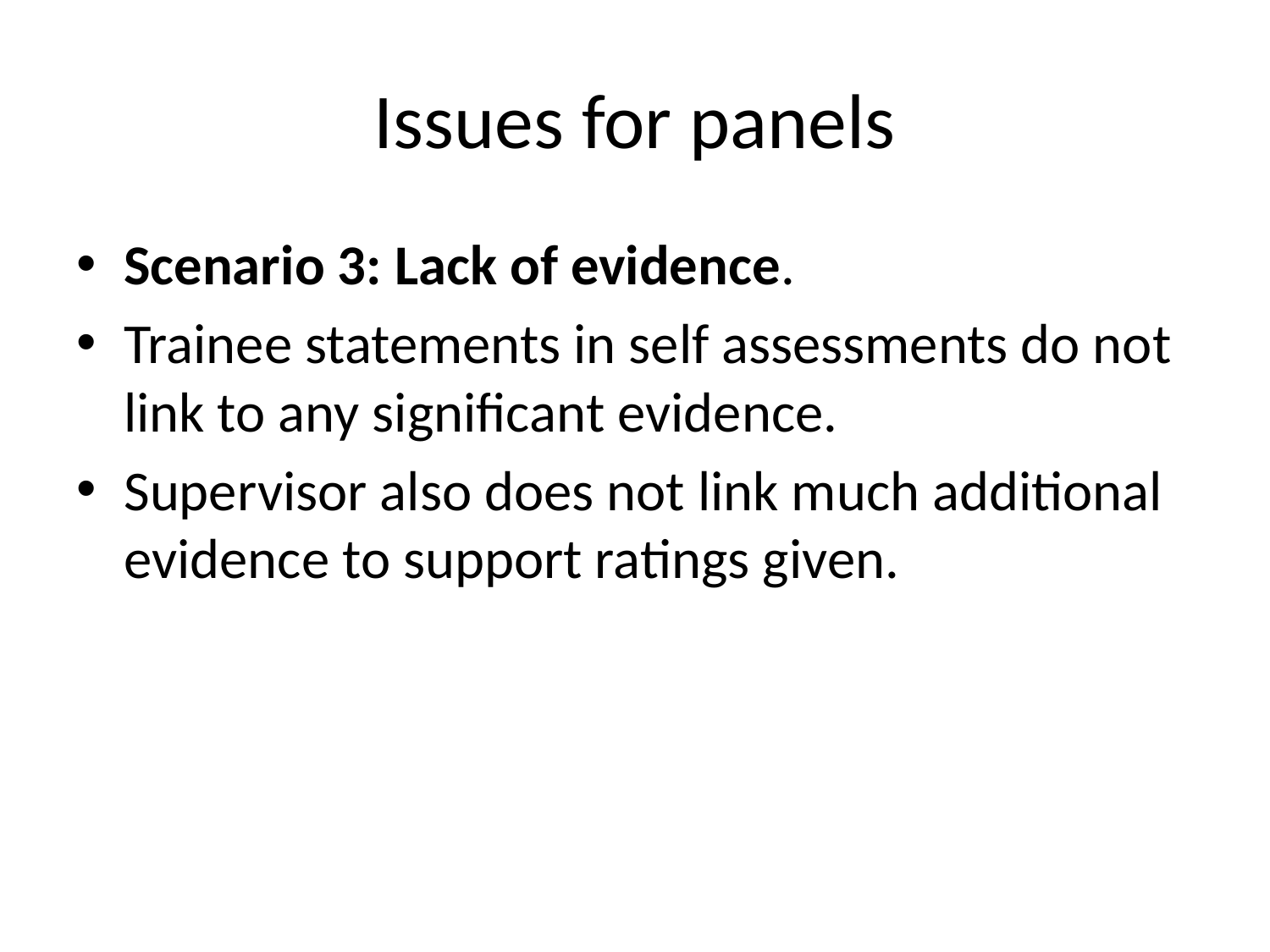

# Issues for panels
Scenario 3: Lack of evidence.
Trainee statements in self assessments do not link to any significant evidence.
Supervisor also does not link much additional evidence to support ratings given.